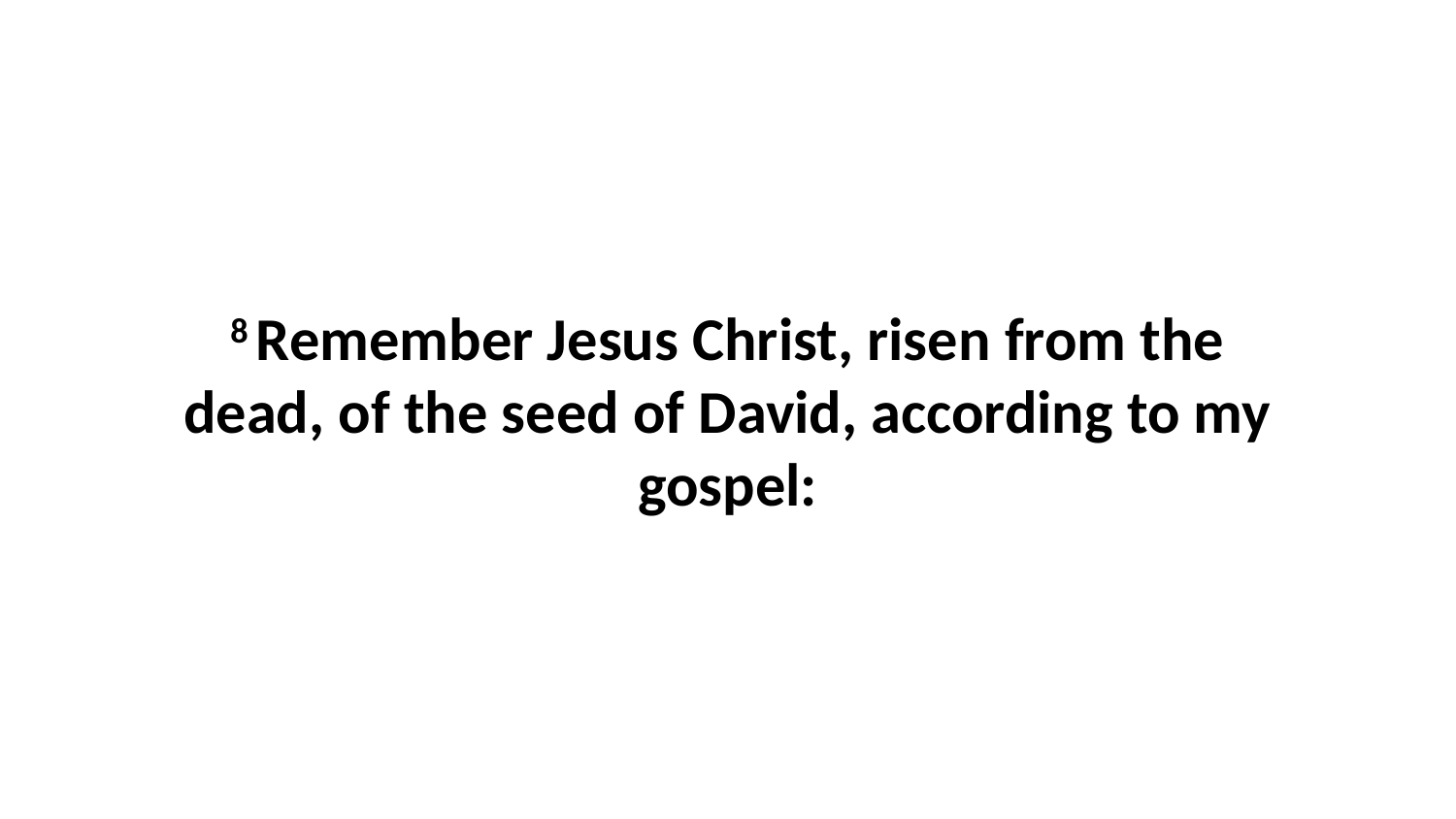

8 Remember Jesus Christ, risen from the dead, of the seed of David, according to my gospel: